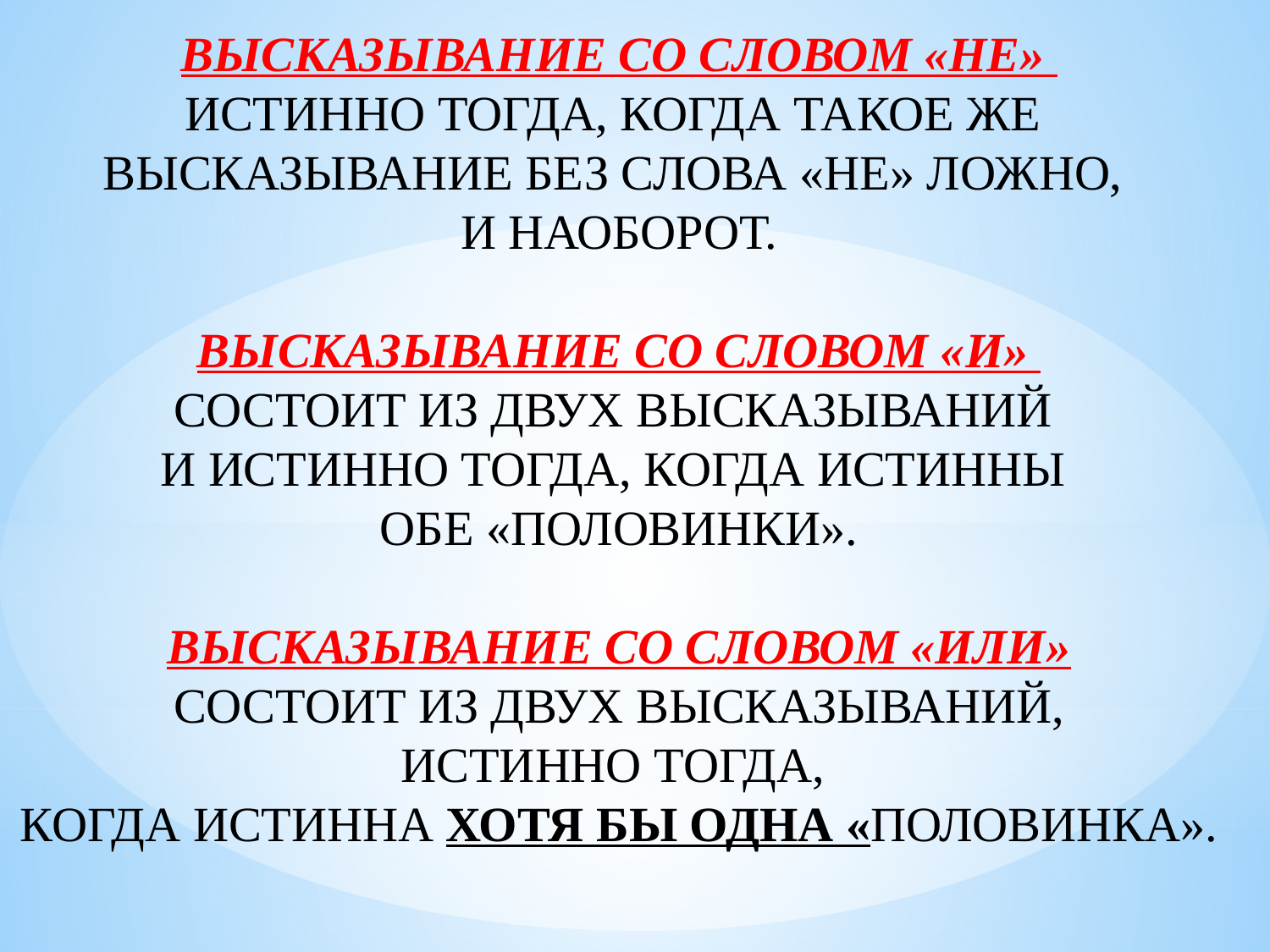

ВЫСКАЗЫВАНИЕ СО СЛОВОМ «НЕ»
ИСТИННО ТОГДА, КОГДА ТАКОЕ ЖЕ
ВЫСКАЗЫВАНИЕ БЕЗ СЛОВА «НЕ» ЛОЖНО,
И НАОБОРОТ.

ВЫСКАЗЫВАНИЕ СО СЛОВОМ «И»
СОСТОИТ ИЗ ДВУХ ВЫСКАЗЫВАНИЙ
И ИСТИННО ТОГДА, КОГДА ИСТИННЫ
ОБЕ «ПОЛОВИНКИ».

ВЫСКАЗЫВАНИЕ СО СЛОВОМ «ИЛИ»
СОСТОИТ ИЗ ДВУХ ВЫСКАЗЫВАНИЙ,
ИСТИННО ТОГДА,
КОГДА ИСТИННА ХОТЯ БЫ ОДНА «ПОЛОВИНКА».